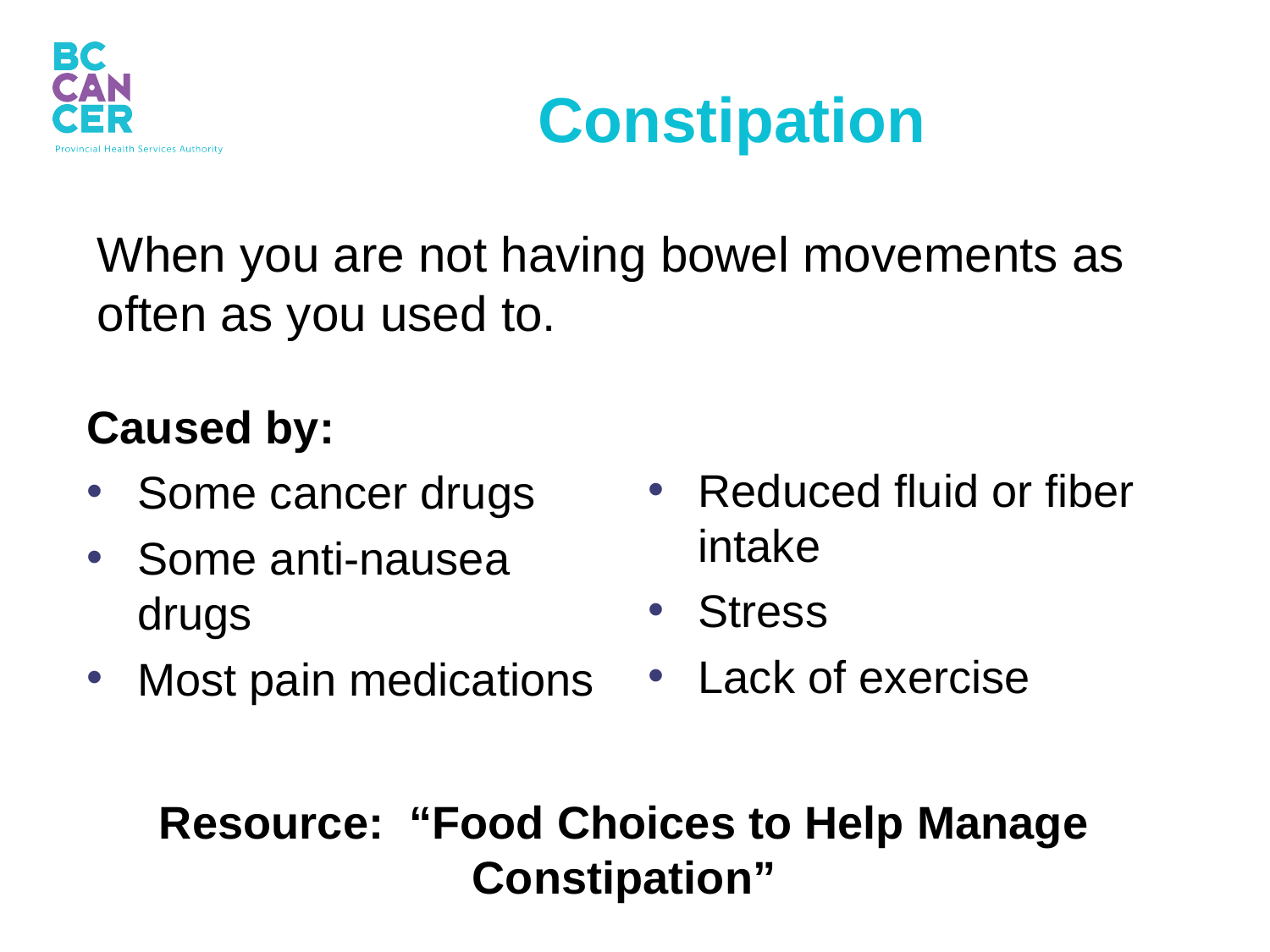

# Constipation
When you are not having bowel movements as often as you used to.

Caused by:
Some cancer drugs
Some anti-nausea drugs
Most pain medications

Reduced fluid or fiber intake
Stress
Lack of exercise
Resource:  “Food Choices to Help Manage Constipation”